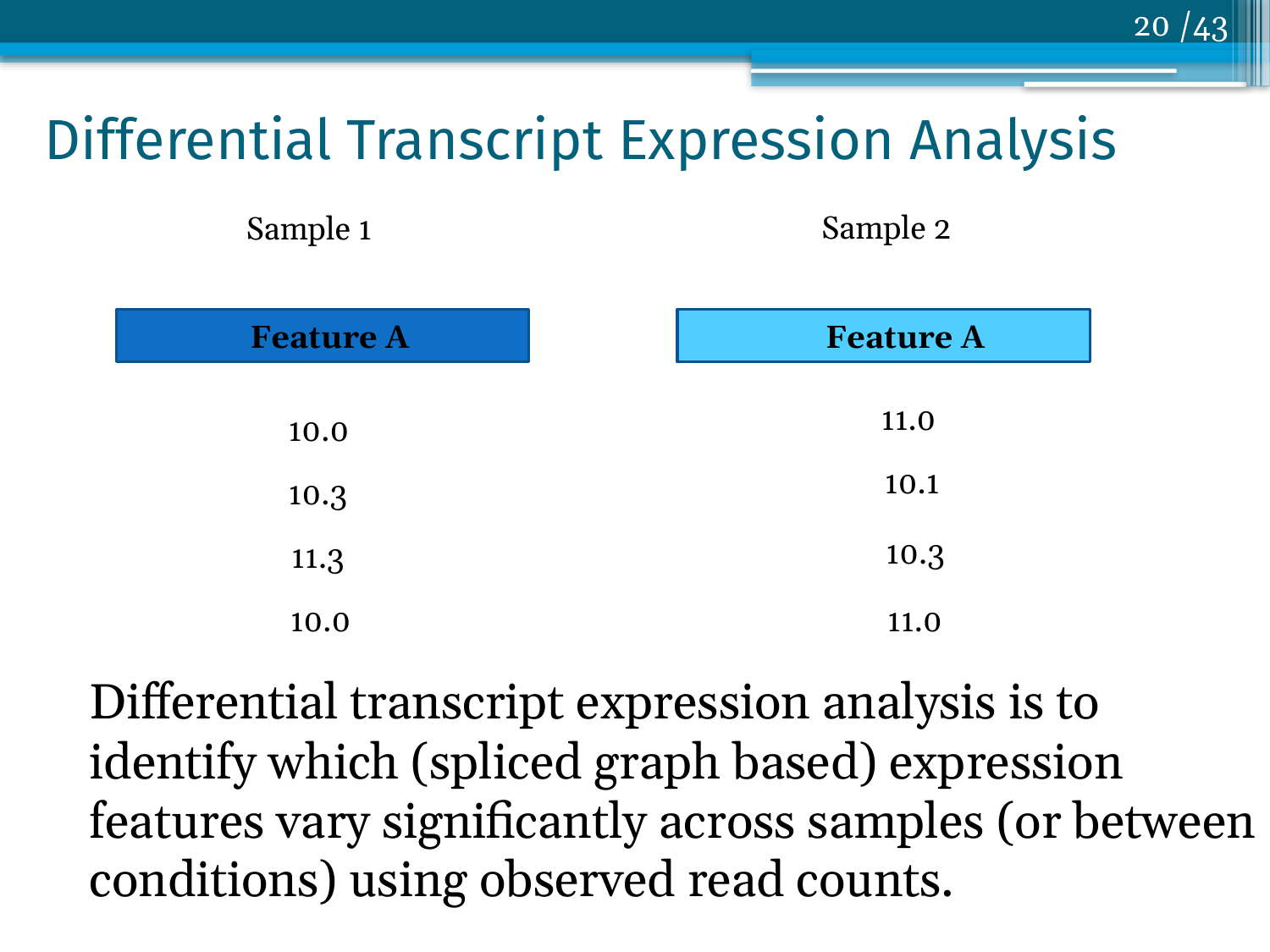

20 /43
# Differential Transcript Expression Analysis
Sample 2
Sample 1

Feature A
Feature A
11.0
10.0
10.1
10.3
10.3
11.3
10.0
11.0
Differential transcript expression analysis is to identify which (spliced graph based) expression features vary significantly across samples (or between conditions) using observed read counts.